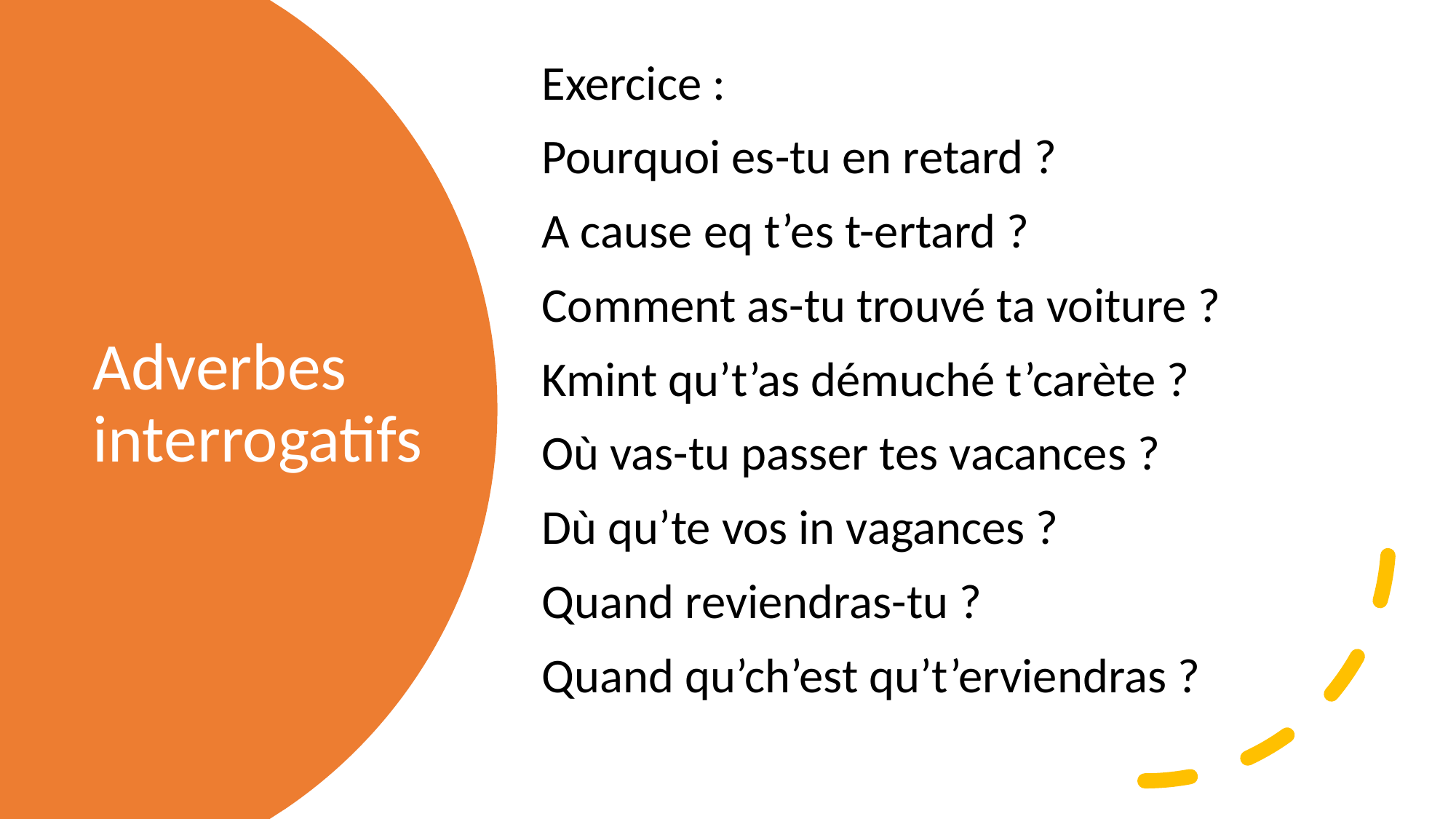

Exercice :
Pourquoi es-tu en retard ?
A cause eq t’es t-ertard ?
Comment as-tu trouvé ta voiture ?
Kmint qu’t’as démuché t’carète ?
Où vas-tu passer tes vacances ?
Dù qu’te vos in vagances ?
Quand reviendras-tu ?
Quand qu’ch’est qu’t’erviendras ?

# Adverbes interrogatifs